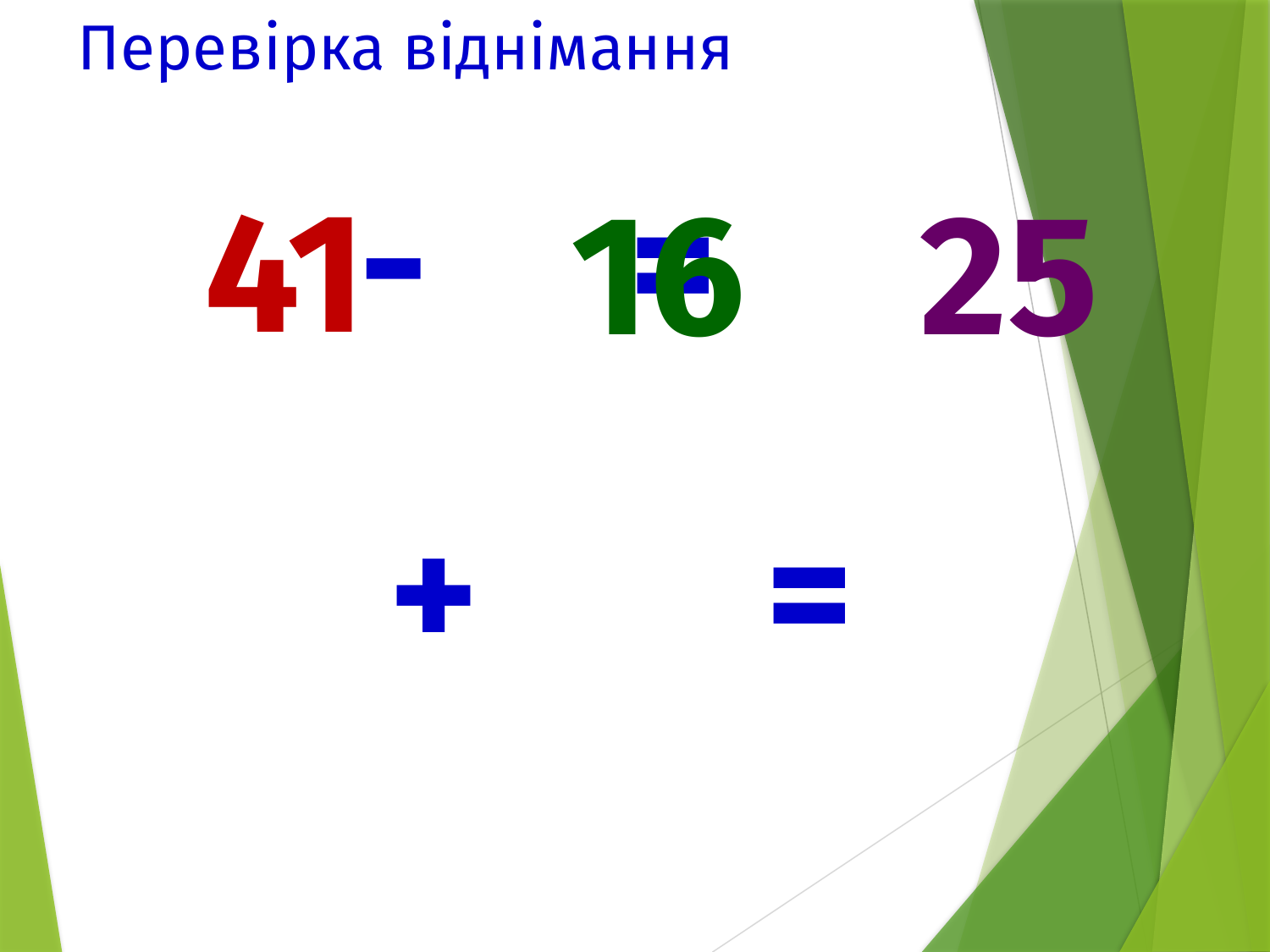

# Перевірка віднімання
        -     =
41
16
25
+
=